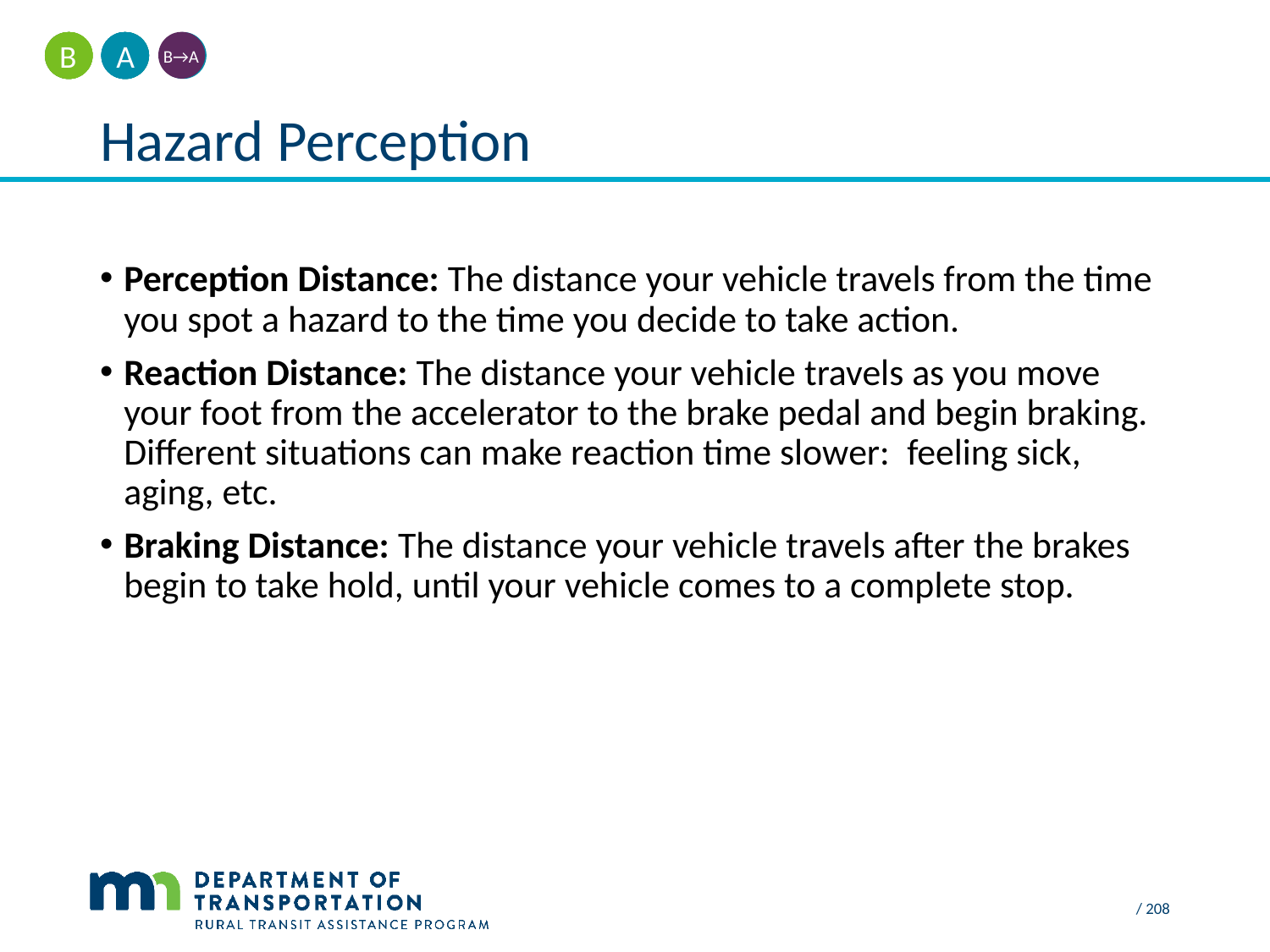

A
B

B→A
# Hazard Perception
Perception Distance: The distance your vehicle travels from the time you spot a hazard to the time you decide to take action.
Reaction Distance: The distance your vehicle travels as you move your foot from the accelerator to the brake pedal and begin braking. Different situations can make reaction time slower:  feeling sick, aging, etc.
Braking Distance: The distance your vehicle travels after the brakes begin to take hold, until your vehicle comes to a complete stop.

 / 208